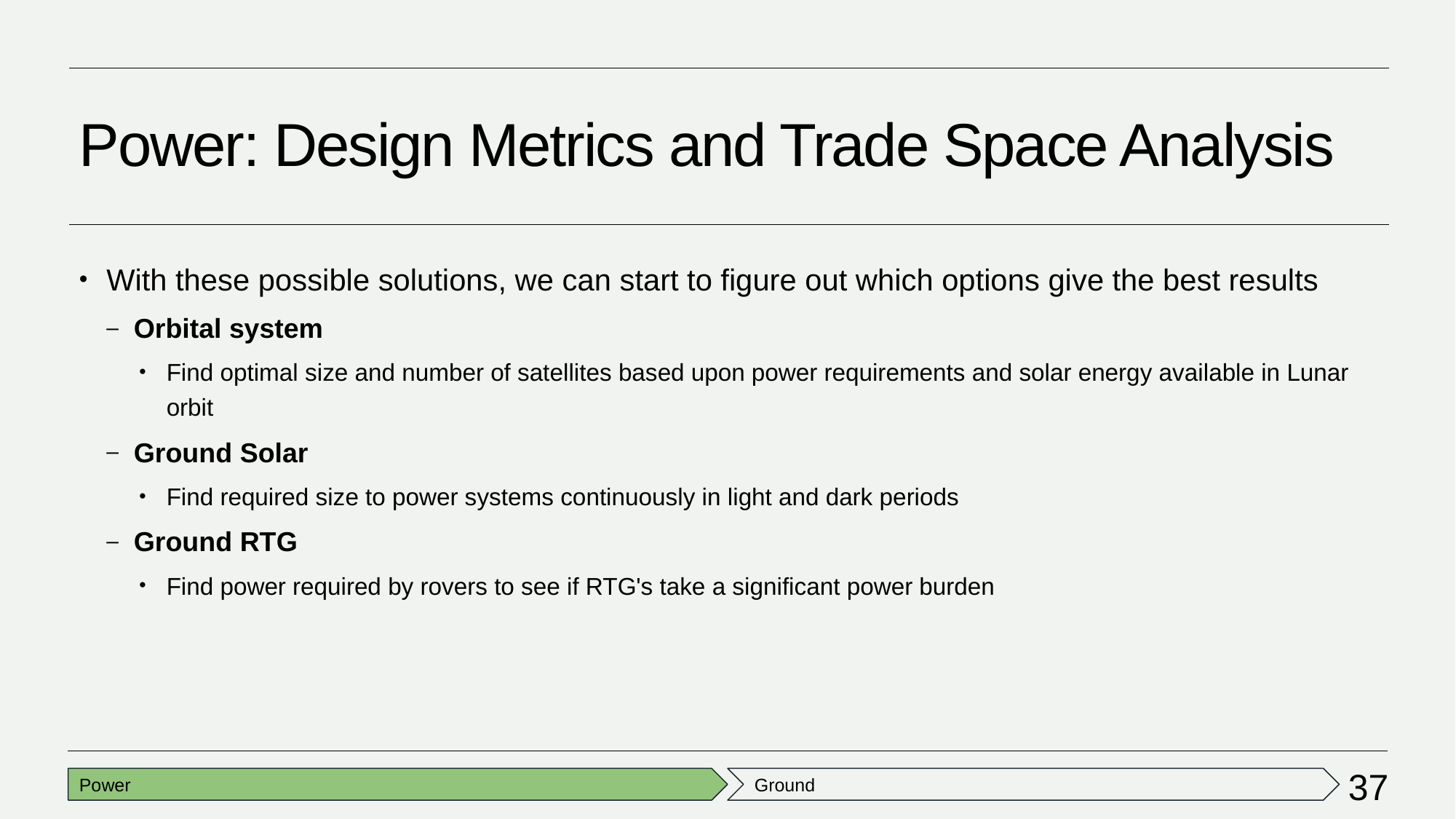

# Power: Design Metrics and Trade Space Analysis
With these possible solutions, we can start to figure out which options give the best results
Orbital system
Find optimal size and number of satellites based upon power requirements and solar energy available in Lunar orbit
Ground Solar
Find required size to power systems continuously in light and dark periods
Ground RTG
Find power required by rovers to see if RTG's take a significant power burden
37
Power
Ground